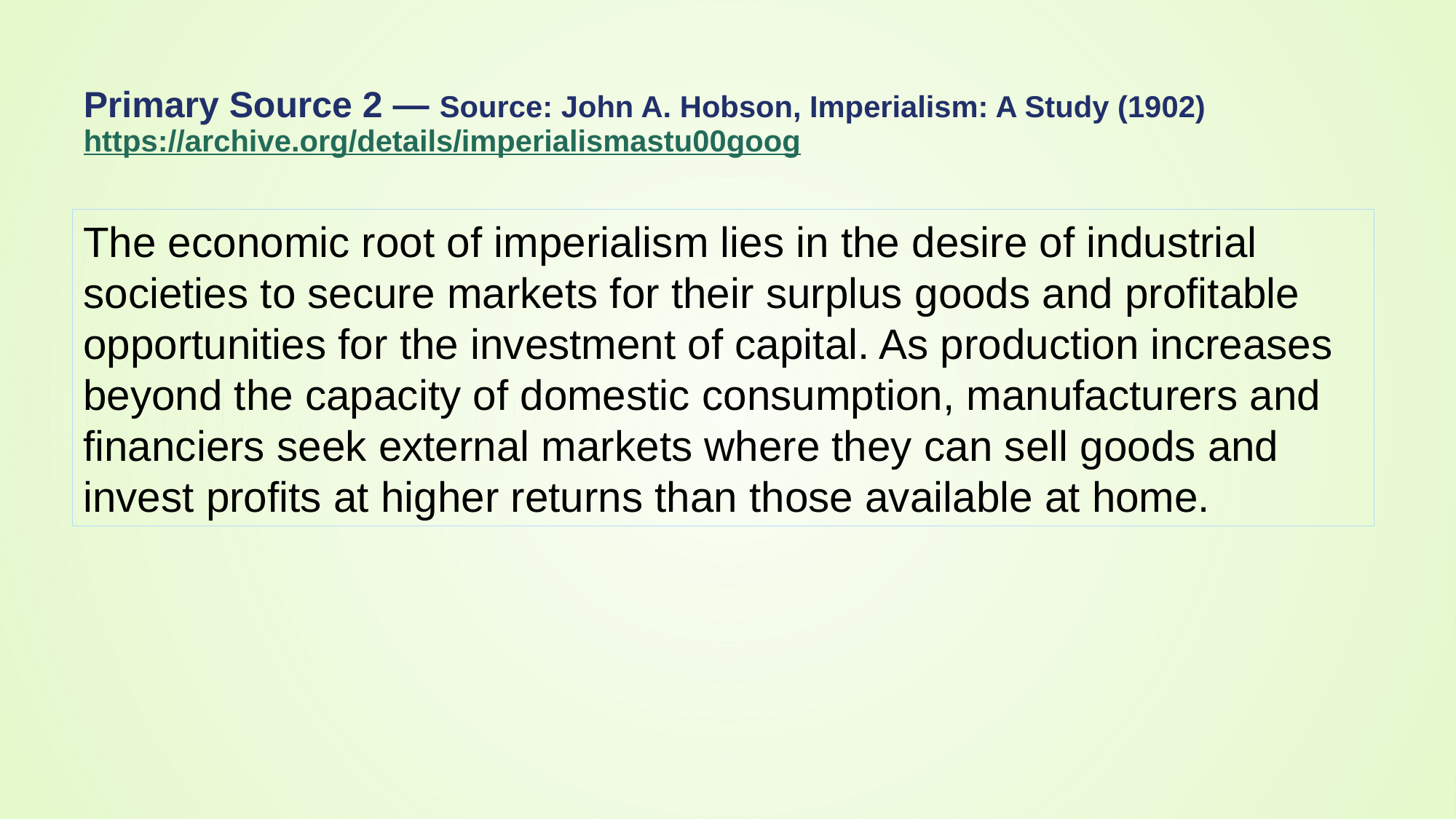

# Primary Source 2 — Source: John A. Hobson, Imperialism: A Study (1902) https://archive.org/details/imperialismastu00goog
The economic root of imperialism lies in the desire of industrial societies to secure markets for their surplus goods and profitable opportunities for the investment of capital. As production increases beyond the capacity of domestic consumption, manufacturers and financiers seek external markets where they can sell goods and invest profits at higher returns than those available at home.